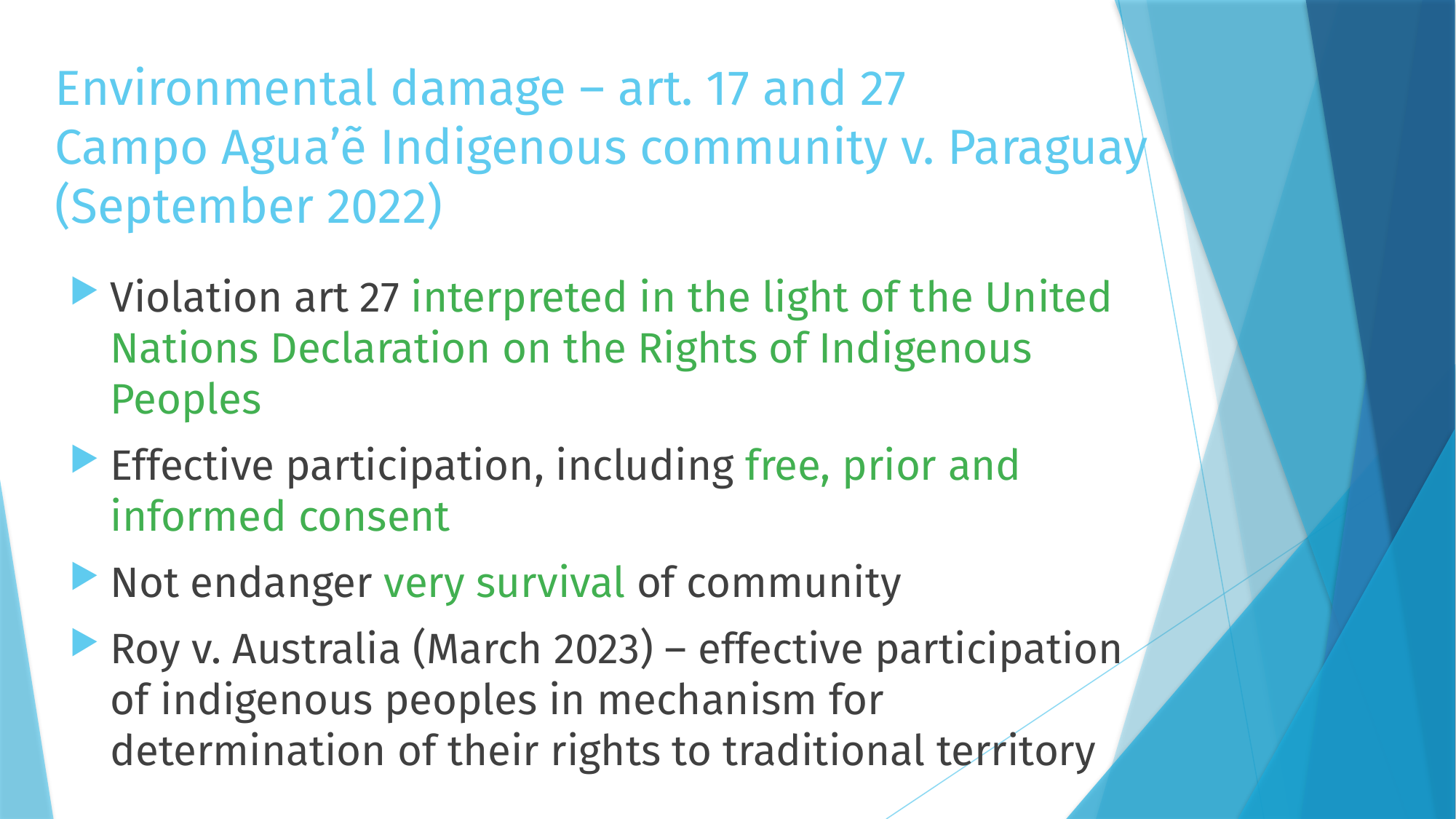

# Environmental damage – art. 17 and 27 Campo Agua’ẽ Indigenous community v. Paraguay (September 2022)
Violation art 27 interpreted in the light of the United Nations Declaration on the Rights of Indigenous Peoples
Effective participation, including free, prior and informed consent
Not endanger very survival of community
Roy v. Australia (March 2023) – effective participation of indigenous peoples in mechanism for determination of their rights to traditional territory